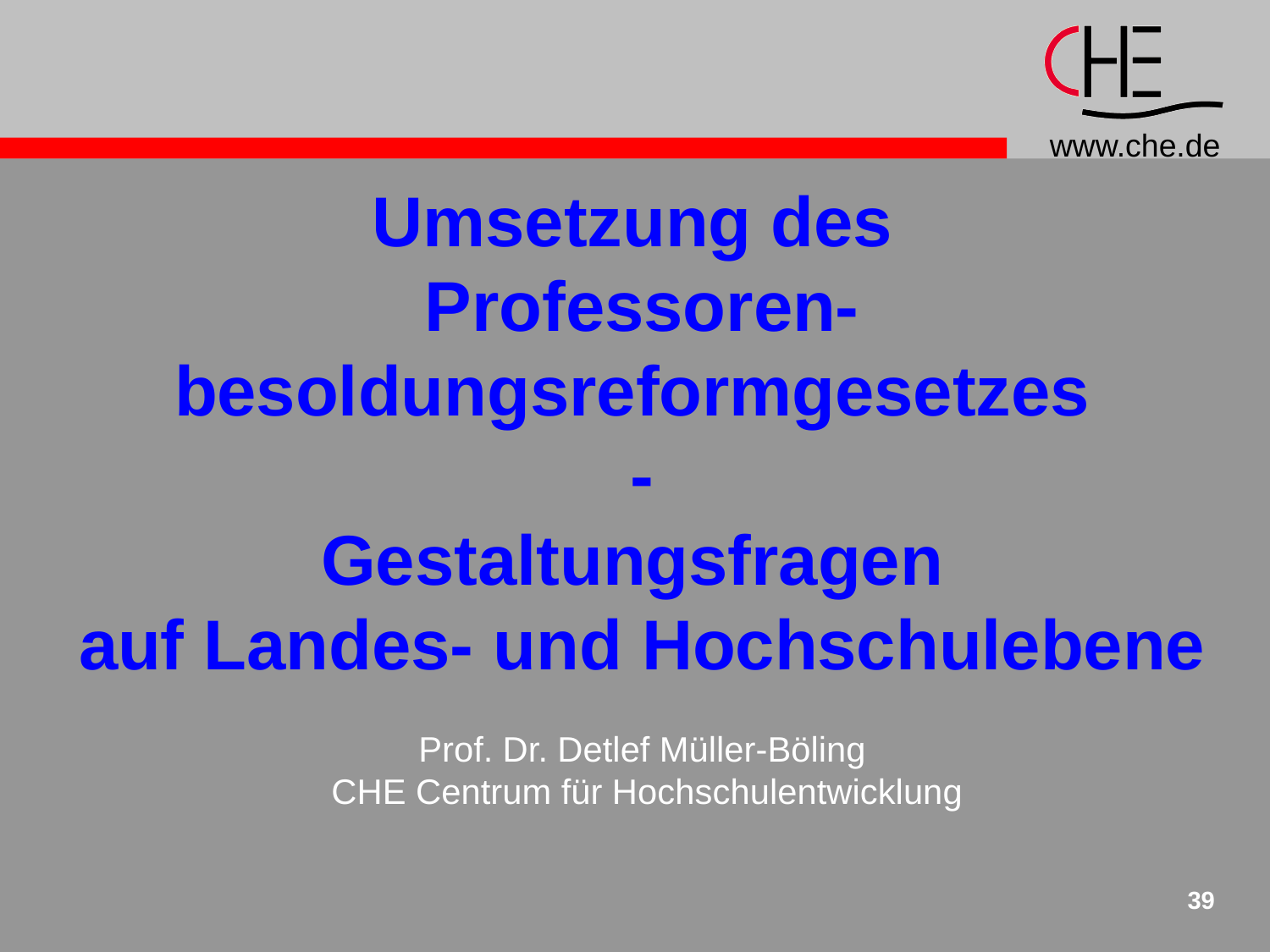

#
Umsetzung des
Professoren-
besoldungsreformgesetzes
-
Gestaltungsfragen
auf Landes- und Hochschulebene

Prof. Dr. Detlef Müller-Böling
 CHE Centrum für Hochschulentwicklung

39